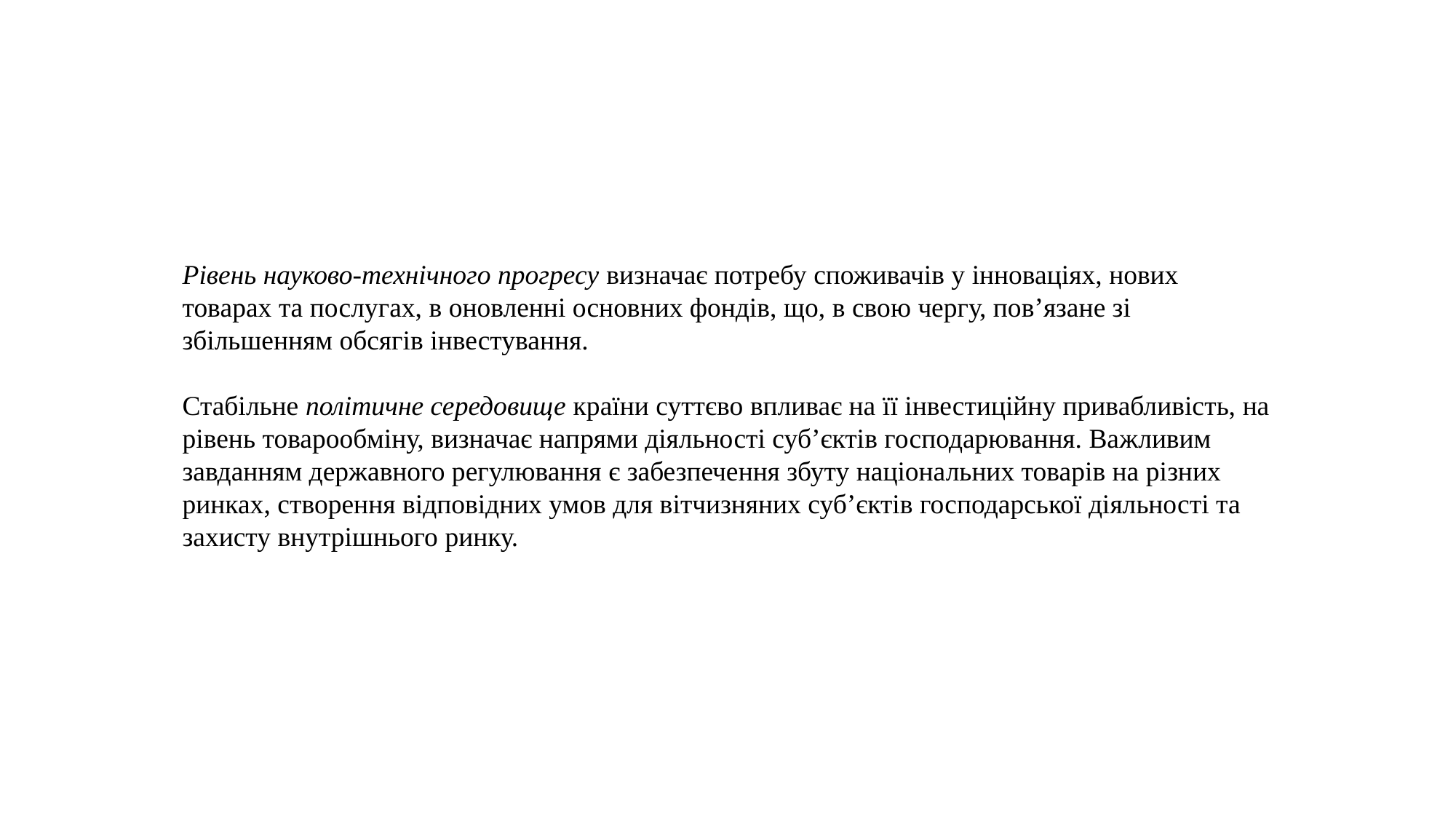

Рівень науково-технічного прогресу визначає потребу споживачів у інноваціях, нових товарах та послугах, в оновленні основних фондів, що, в свою чергу, пов’язане зі збільшенням обсягів інвестування.

Стабільне політичне середовище країни суттєво впливає на її інвестиційну привабливість, на рівень товарообміну, визначає напрями діяльності суб’єктів господарювання. Важливим завданням державного регулювання є забезпечення збуту національних товарів на різних ринках, створення відповідних умов для вітчизняних суб’єктів господарської діяльності та захисту внутрішнього ринку.